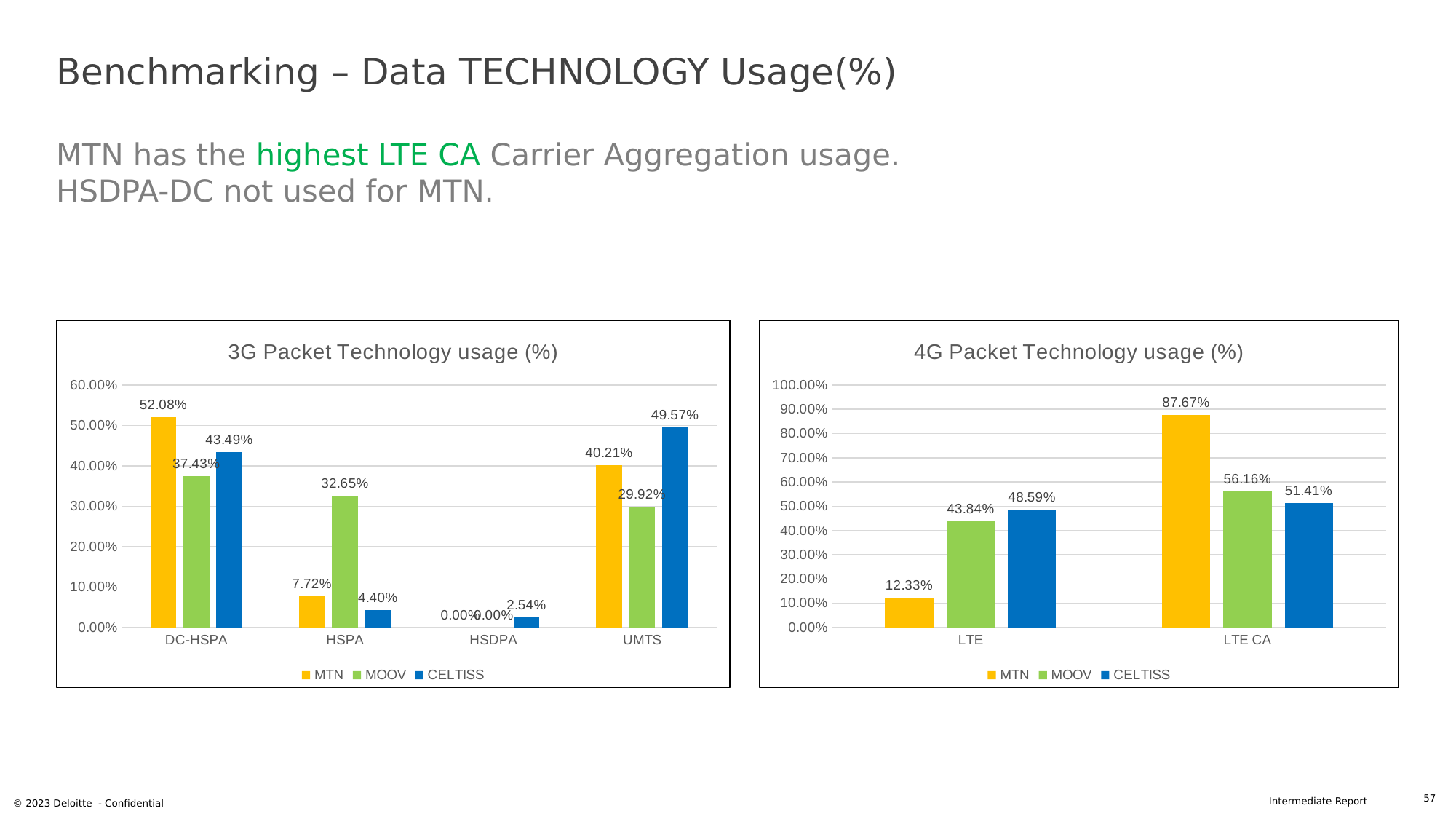

# Benchmarking – Data TECHNOLOGY Usage(%) MTN has the highest LTE CA Carrier Aggregation usage. HSDPA-DC not used for MTN.

### Chart: 3G Packet Technology usage (%)

| Category | MTN | MOOV | CELTISS |
|---|---|---|---|
| DC-HSPA | 0.5208 | 0.3743 | 0.4349 |
| HSPA | 0.0772 | 0.3265 | 0.044 |
| HSDPA | 0.0 | 0.0 | 0.0254 |
| UMTS | 0.4021 | 0.2992 | 0.4957 |

### Chart: 4G Packet Technology usage (%)

| Category | MTN | MOOV | CELTISS |
|---|---|---|---|
| LTE | 0.1233 | 0.4384 | 0.4859 |
| LTE CA | 0.8767 | 0.5616 | 0.5141 |
57
© 2023 Deloitte  - Confidential